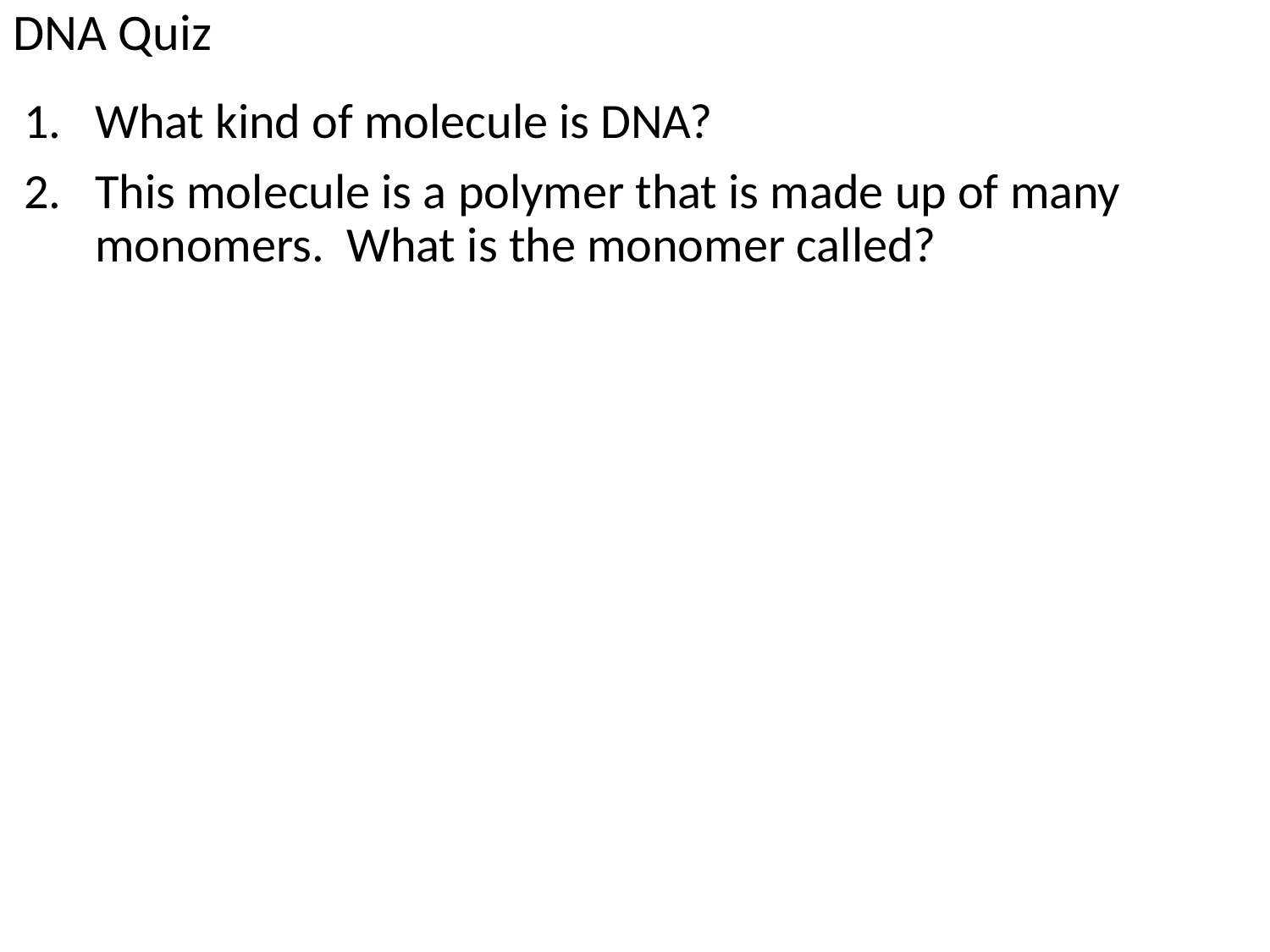

# DNA Quiz
What kind of molecule is DNA?
This molecule is a polymer that is made up of many monomers.  What is the monomer called?